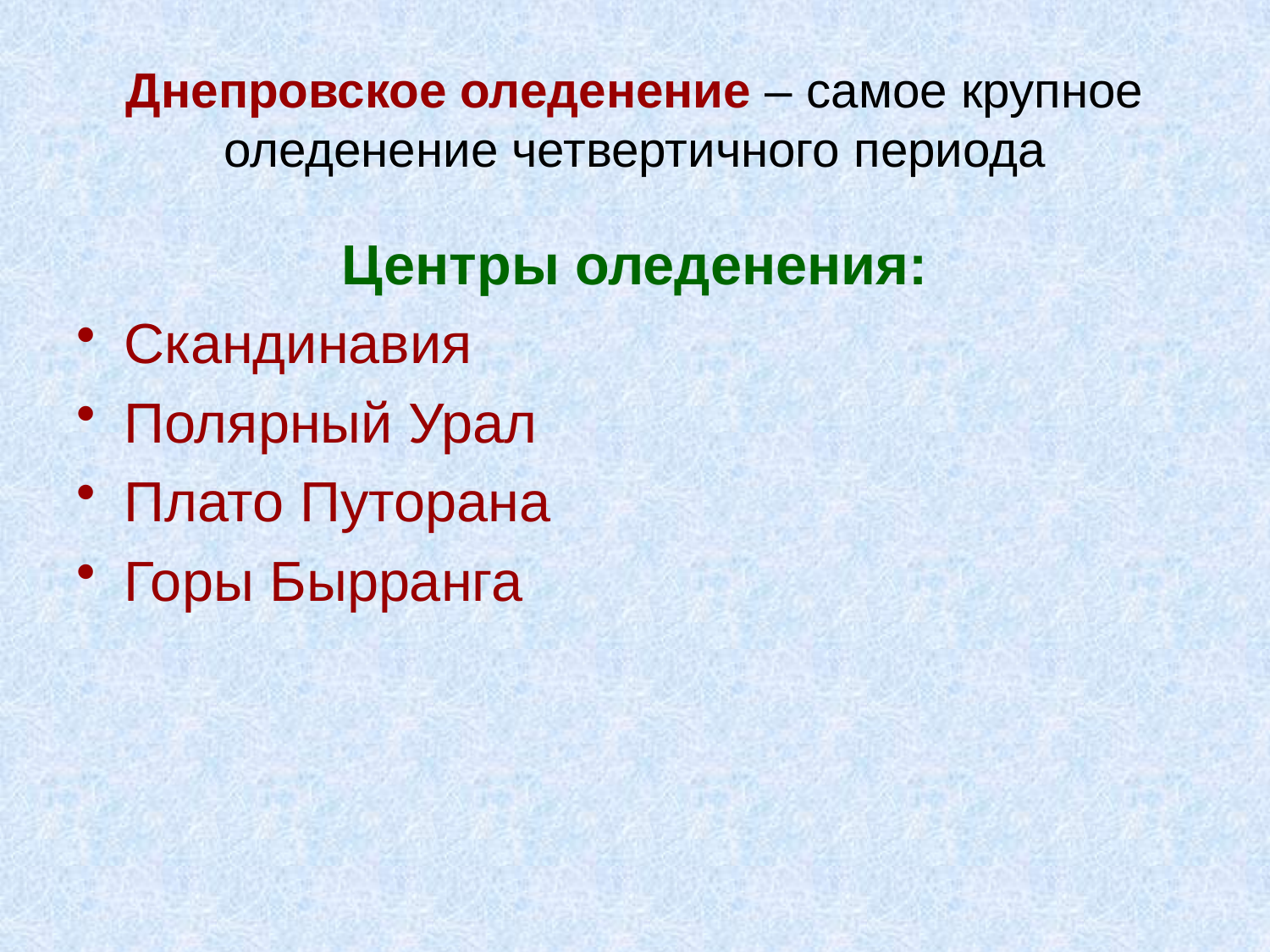

# Днепровское оледенение – самое крупное оледенение четвертичного периода
Центры оледенения:
Скандинавия
Полярный Урал
Плато Путорана
Горы Бырранга